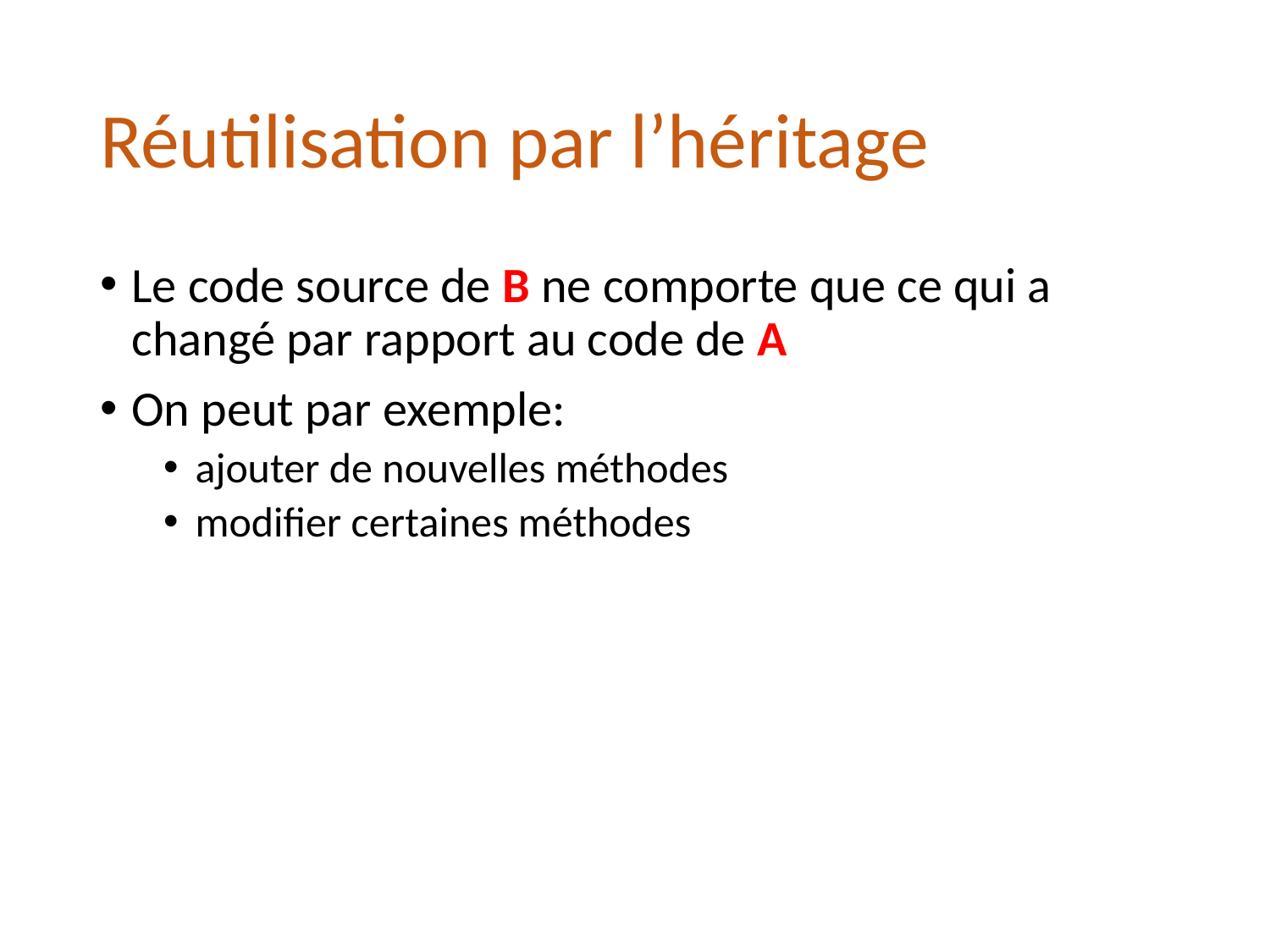

# Réutilisation par l’héritage
Le code source de B ne comporte que ce qui a changé par rapport au code de A
On peut par exemple:
ajouter de nouvelles méthodes
modifier certaines méthodes